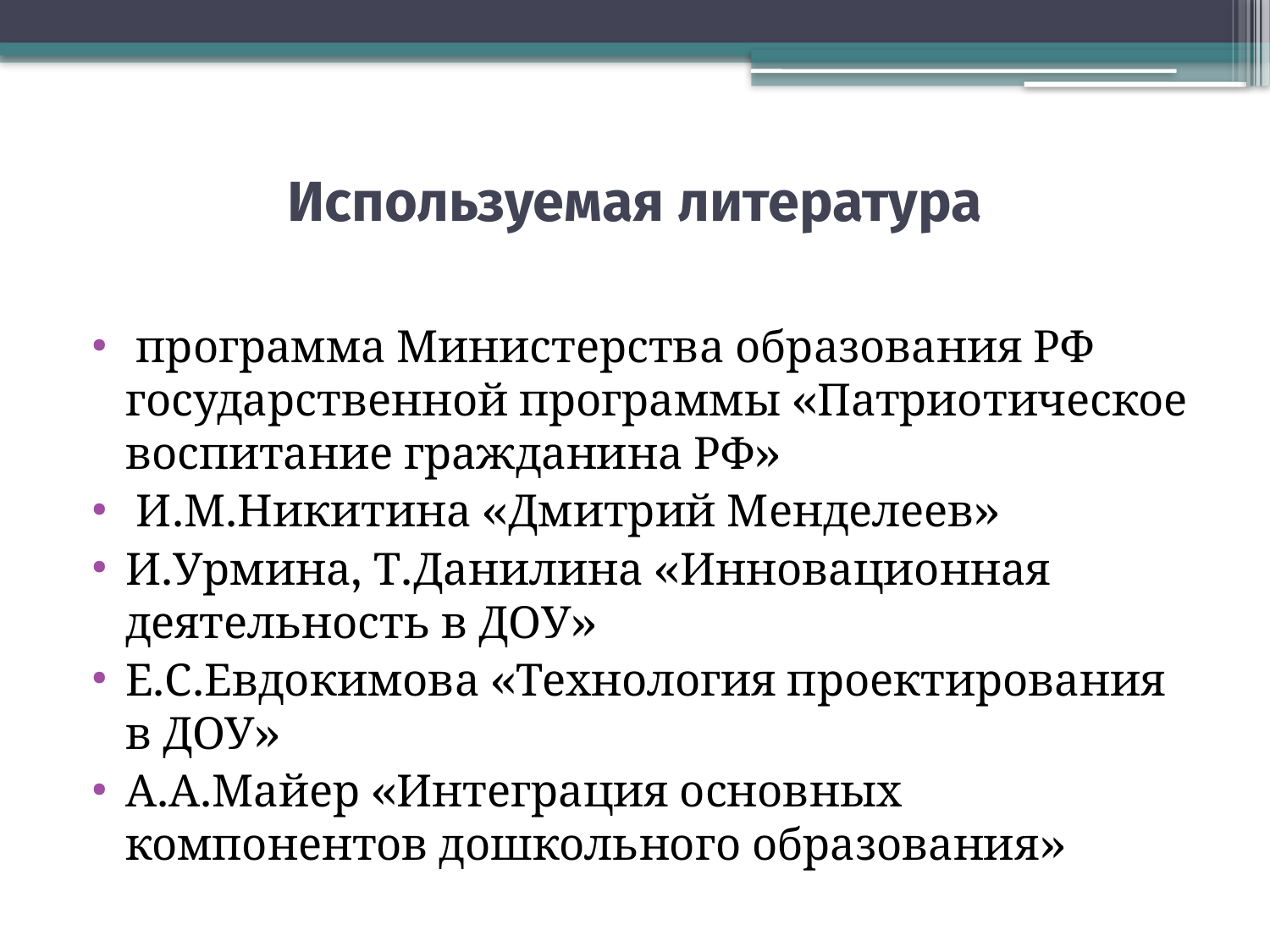

# Используемая литература
 программа Министерства образования РФ государственной программы «Патриотическое воспитание гражданина РФ»
 И.М.Никитина «Дмитрий Менделеев»
И.Урмина, Т.Данилина «Инновационная деятельность в ДОУ»
Е.С.Евдокимова «Технология проектирования в ДОУ»
А.А.Майер «Интеграция основных компонентов дошкольного образования»